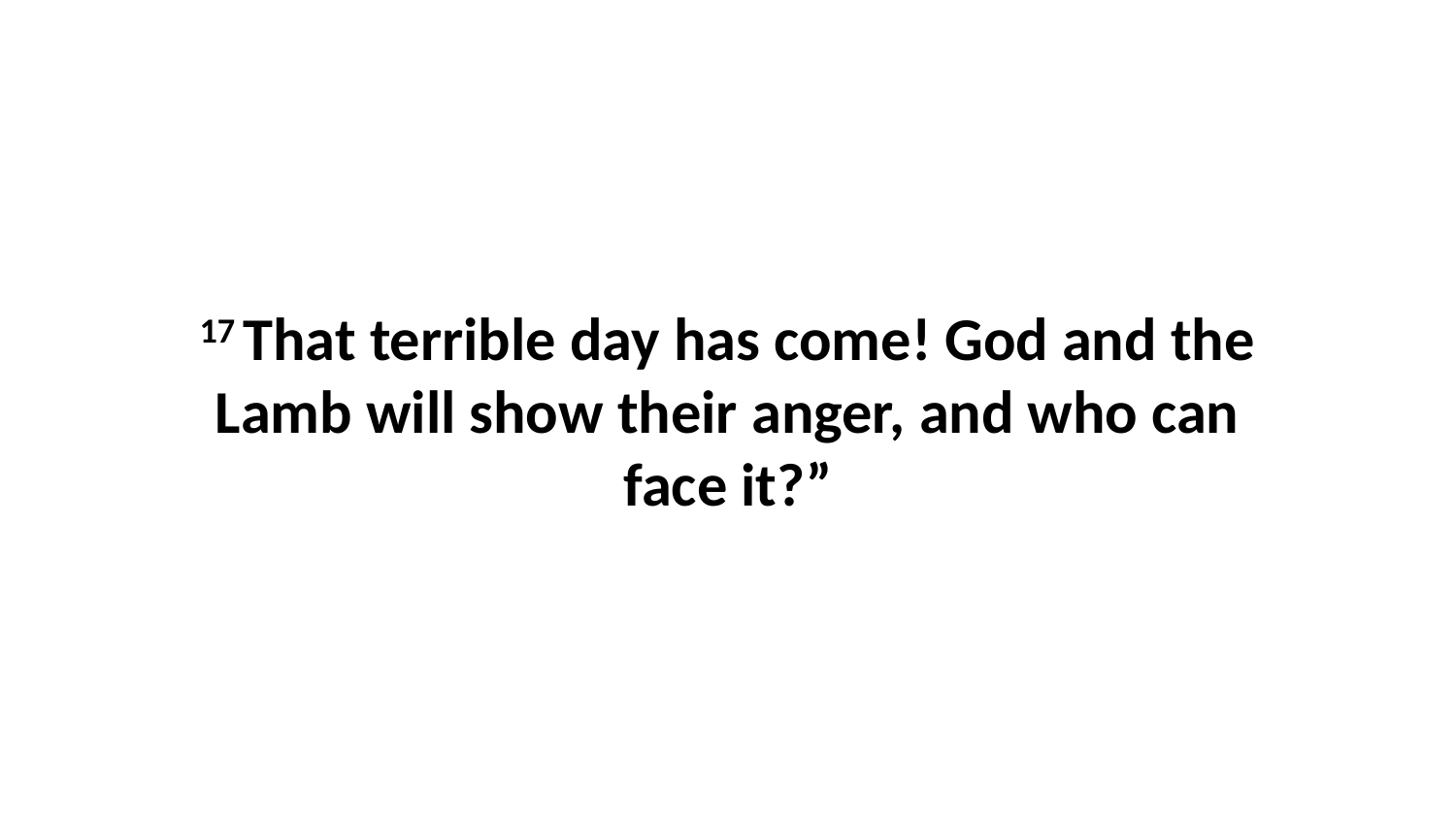

17 That terrible day has come! God and the Lamb will show their anger, and who can face it?”